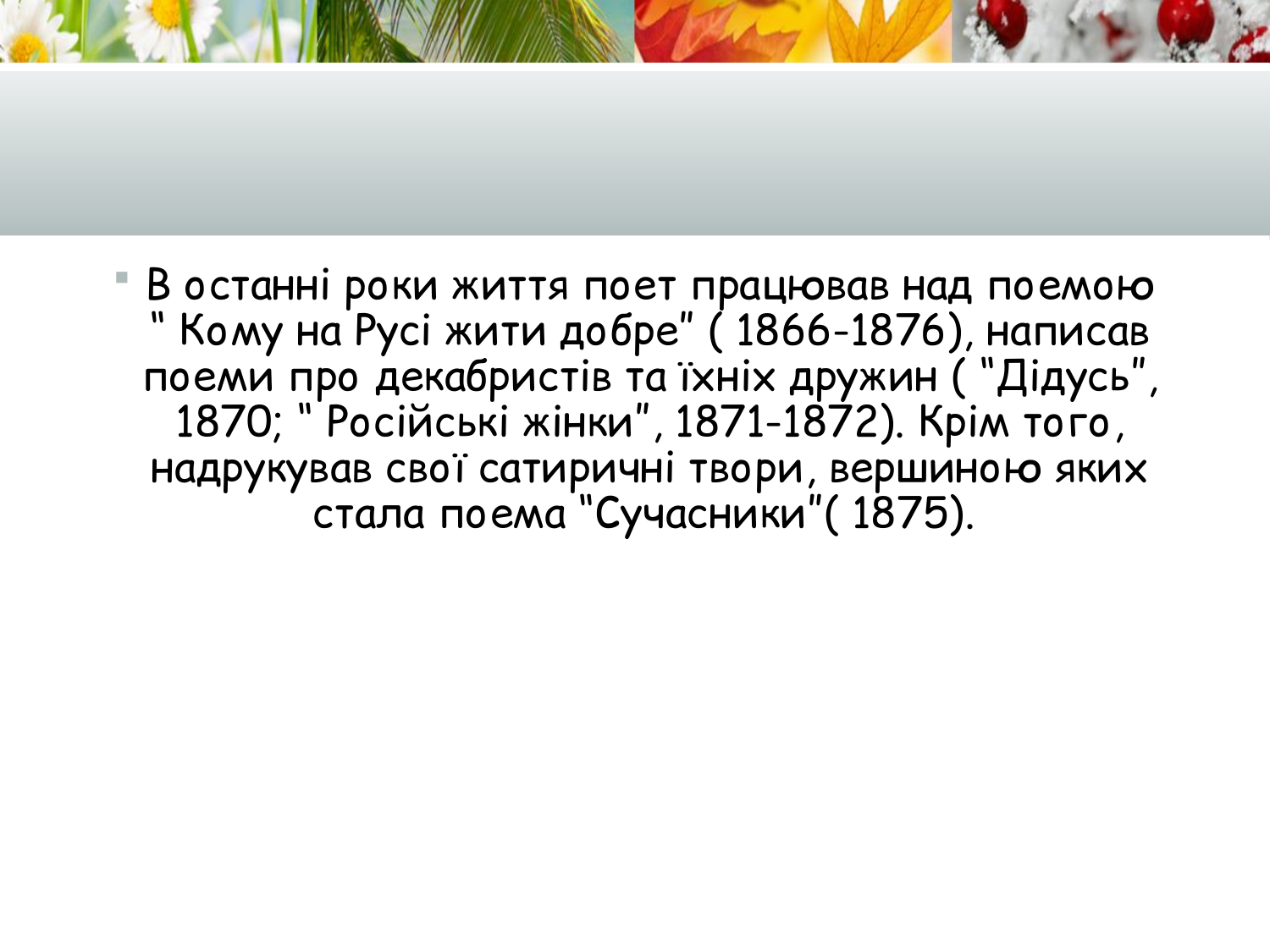

В останні роки життя поет працював над поемою “ Кому на Русі жити добре” ( 1866-1876), написав поеми про декабристів та їхніх дружин ( “Дідусь”, 1870; “ Російські жінки”, 1871-1872). Крім того, надрукував свої сатиричні твори, вершиною яких стала поема “Сучасники”( 1875).